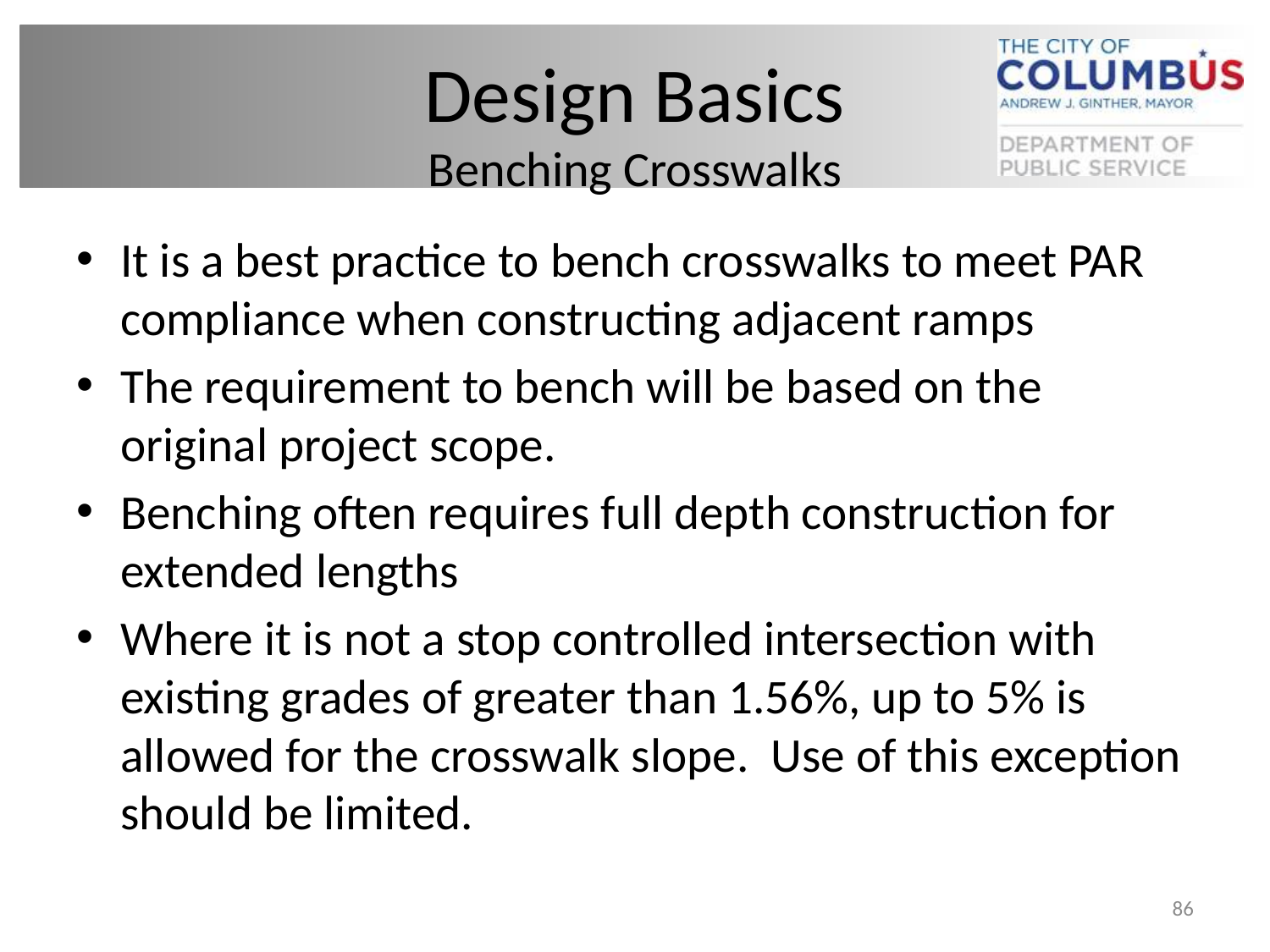

# Design Basics Benching Crosswalks
It is a best practice to bench crosswalks to meet PAR compliance when constructing adjacent ramps
The requirement to bench will be based on the original project scope.
Benching often requires full depth construction for extended lengths
Where it is not a stop controlled intersection with existing grades of greater than 1.56%, up to 5% is allowed for the crosswalk slope.  Use of this exception should be limited.
86